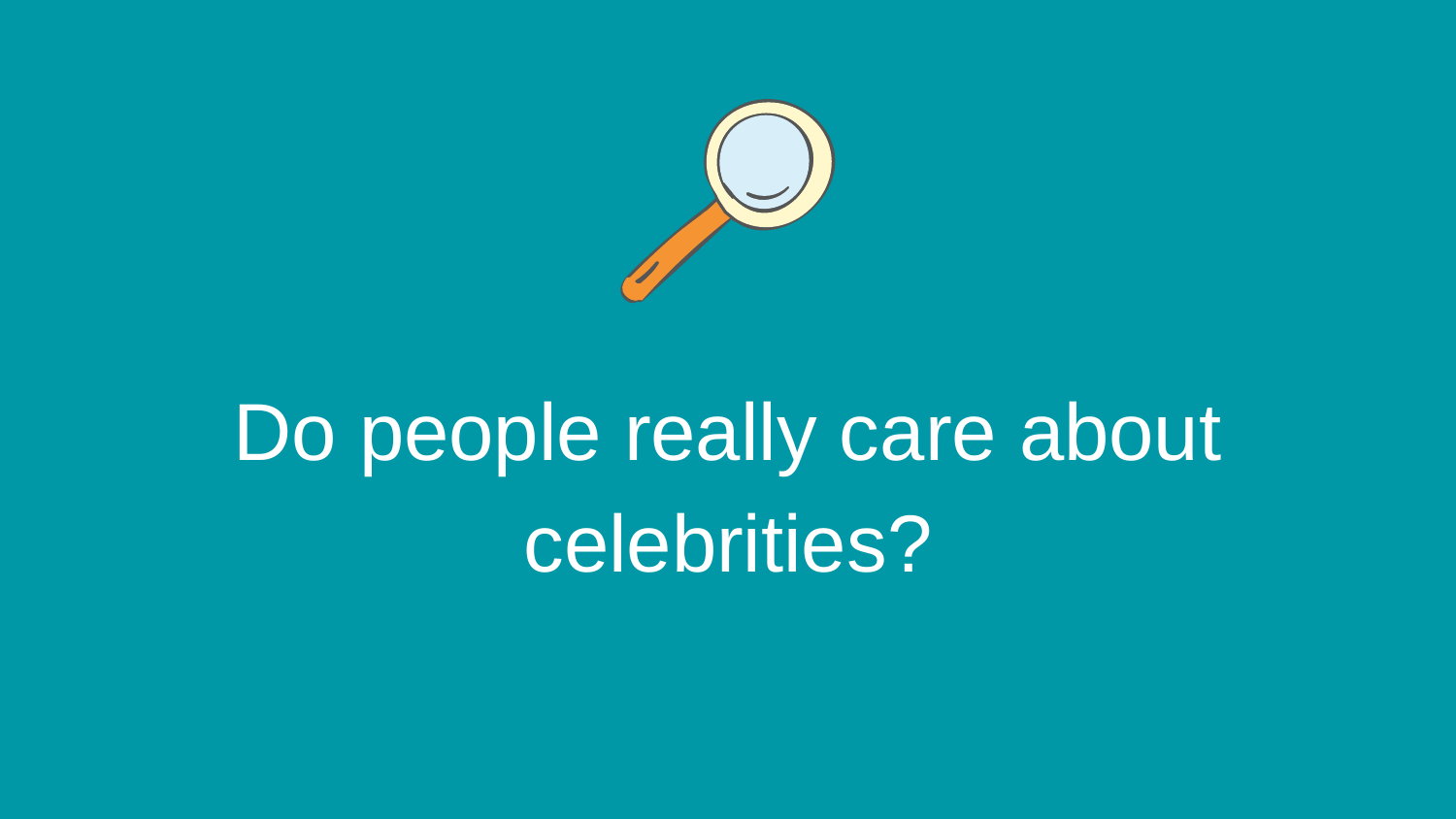

# Do people really care about celebrities?